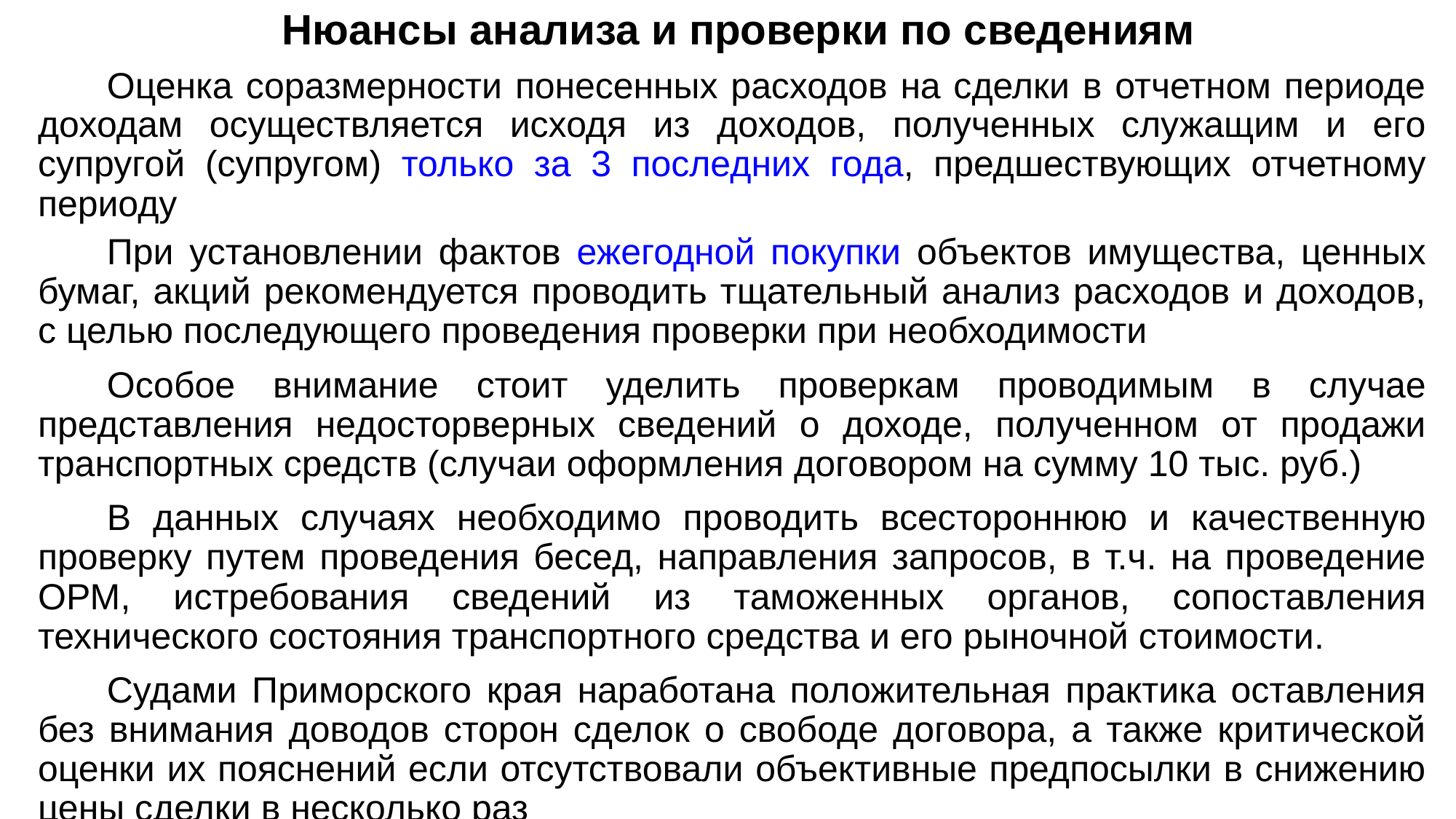

# Нюансы анализа и проверки по сведениям
Оценка соразмерности понесенных расходов на сделки в отчетном периоде доходам осуществляется исходя из доходов, полученных служащим и его супругой (супругом) только за 3 последних года, предшествующих отчетному периоду
При установлении фактов ежегодной покупки объектов имущества, ценных бумаг, акций рекомендуется проводить тщательный анализ расходов и доходов, с целью последующего проведения проверки при необходимости
Особое внимание стоит уделить проверкам проводимым в случае представления недосторверных сведений о доходе, полученном от продажи транспортных средств (случаи оформления договором на сумму 10 тыс. руб.)
В данных случаях необходимо проводить всестороннюю и качественную проверку путем проведения бесед, направления запросов, в т.ч. на проведение ОРМ, истребования сведений из таможенных органов, сопоставления технического состояния транспортного средства и его рыночной стоимости.
Судами Приморского края наработана положительная практика оставления без внимания доводов сторон сделок о свободе договора, а также критической оценки их пояснений если отсутствовали объективные предпосылки в снижению цены сделки в несколько раз